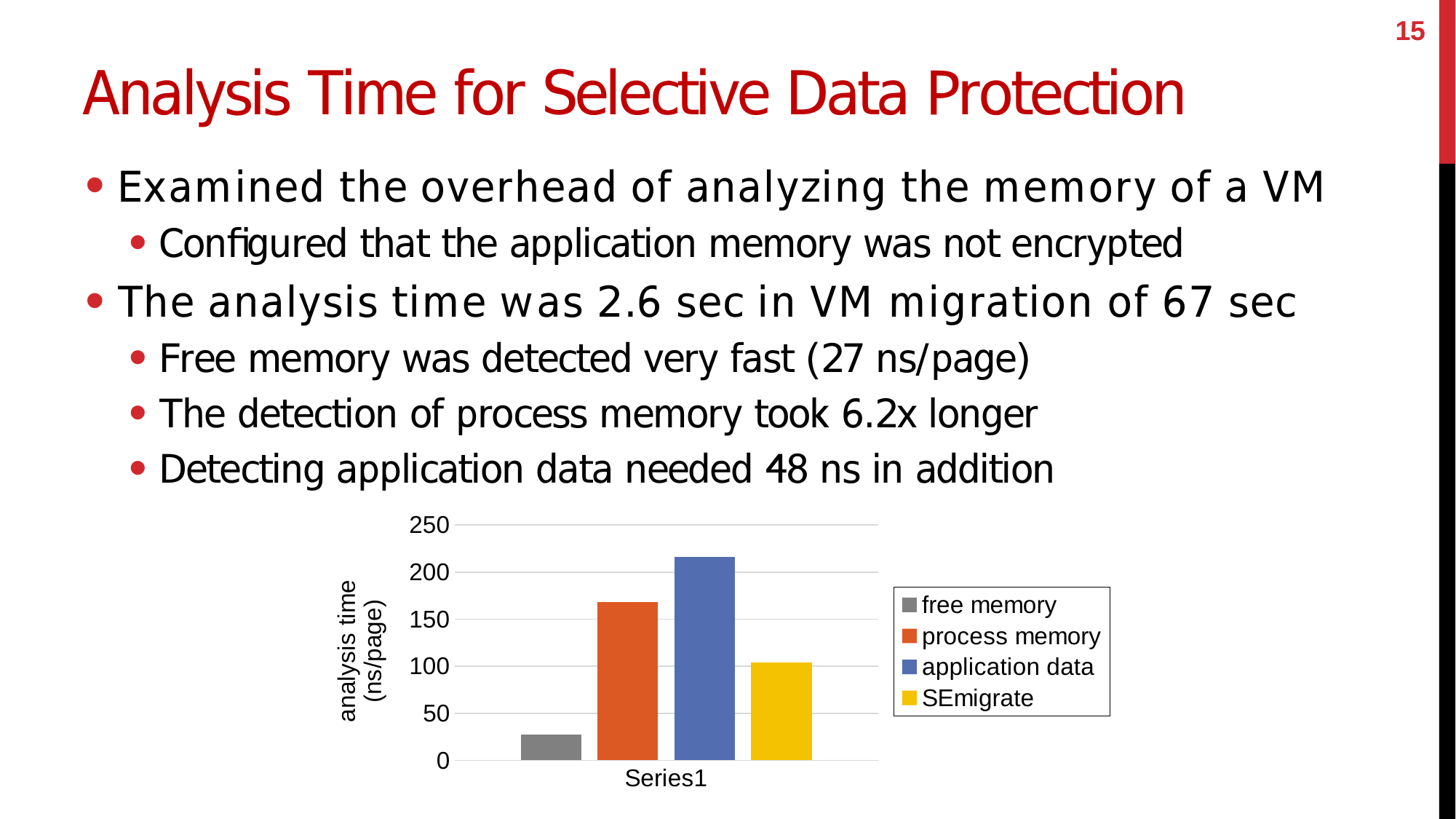

15
# Analysis Time for Selective Data Protection
Examined the overhead of analyzing the memory of a VM
Configured that the application memory was not encrypted
The analysis time was 2.6 sec in VM migration of 67 sec
Free memory was detected very fast (27 ns/page)
The detection of process memory took 6.2x longer
Detecting application data needed 48 ns in addition

### Chart

| Category | free memory | process memory | application data | SEmigrate |
|---|---|---|---|---|
|  | 27.0 | 168.0 | 216.0 | 104.0 |